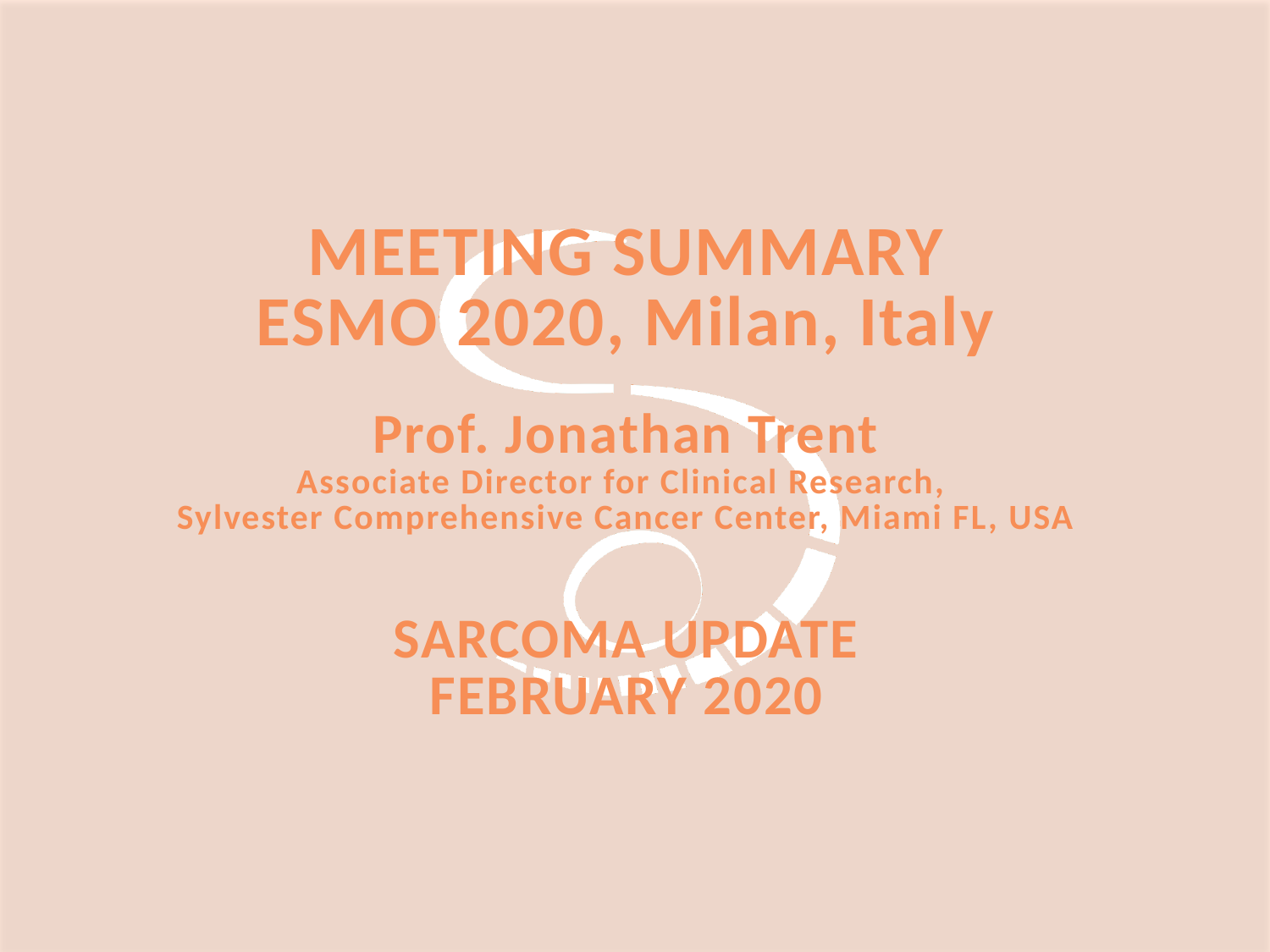

# Meeting summary ESMO 2020, Milan, Italy Prof. Jonathan Trent Associate Director for Clinical Research, Sylvester Comprehensive Cancer Center, Miami FL, USA sarcoma Update February 2020